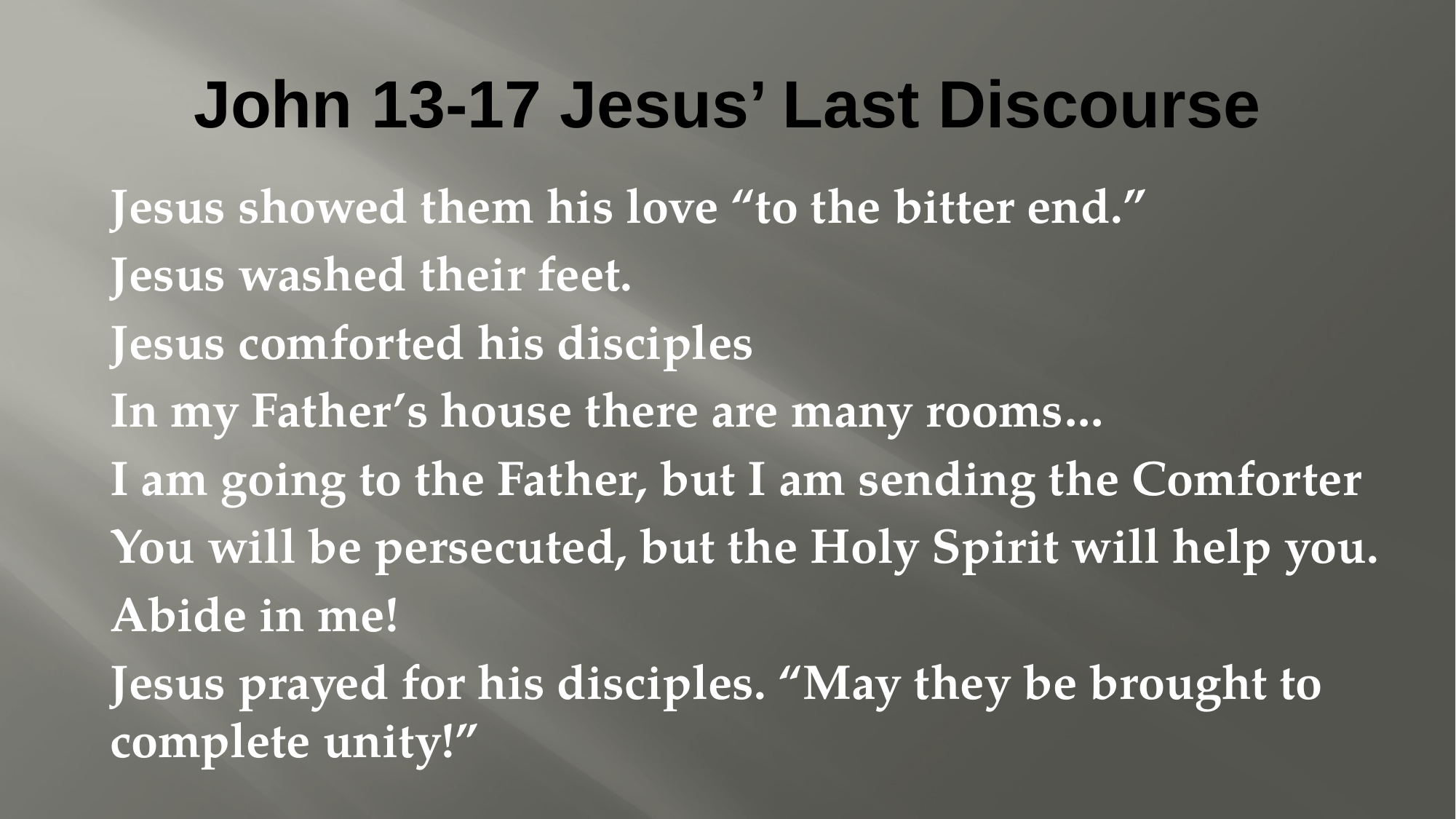

# John 13-17 Jesus’ Last Discourse
Jesus showed them his love “to the bitter end.”
Jesus washed their feet.
Jesus comforted his disciples
In my Father’s house there are many rooms…
I am going to the Father, but I am sending the Comforter
You will be persecuted, but the Holy Spirit will help you.
Abide in me!
Jesus prayed for his disciples. “May they be brought to complete unity!”